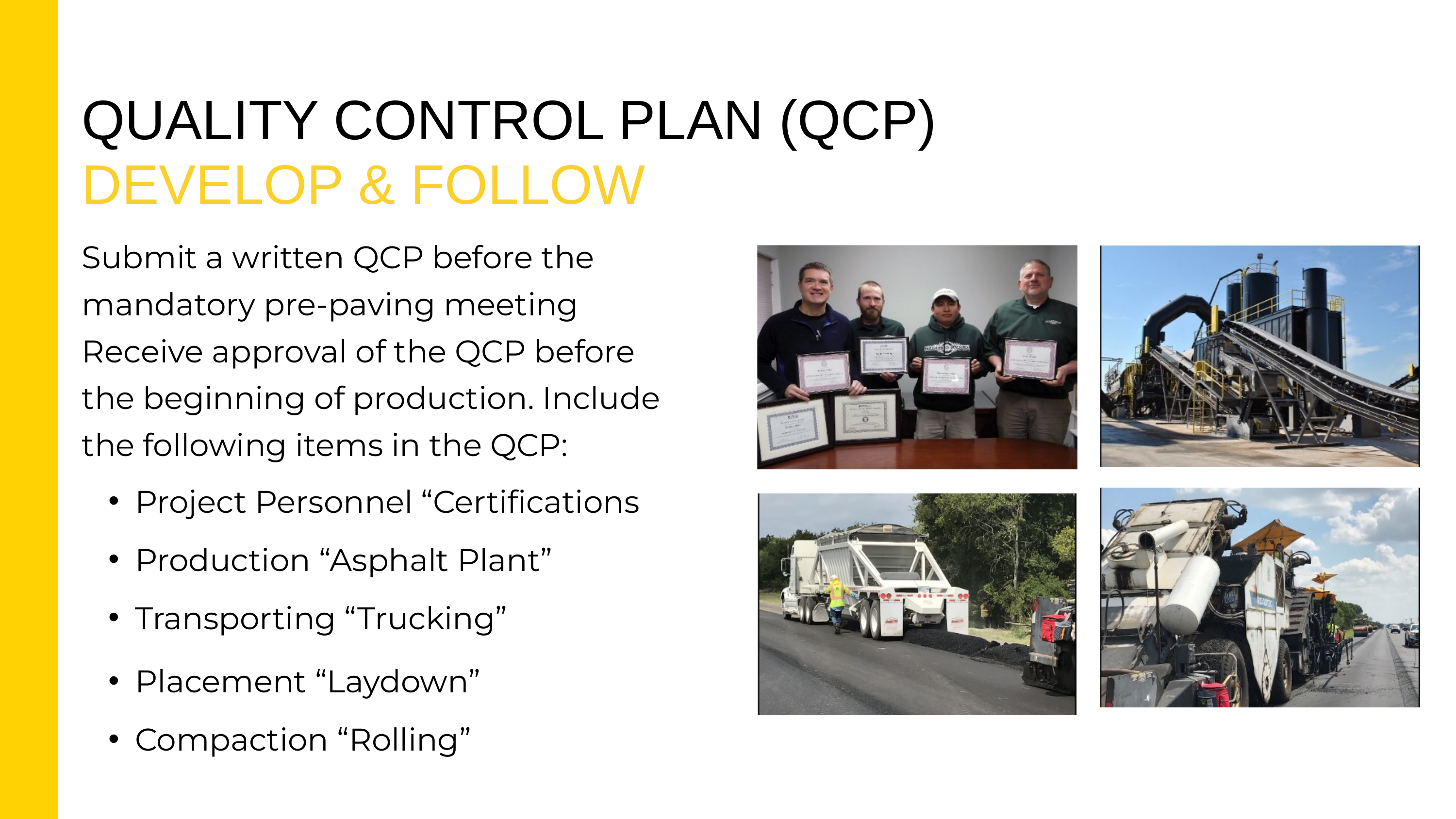

QUALITY CONTROL PLAN (QCP)
DEVELOP & FOLLOW
Submit a written QCP before the mandatory pre-paving meeting Receive approval of the QCP before the beginning of production. Include the following items in the QCP:

Project Personnel “Certifications

Production “Asphalt Plant”
Transporting “Trucking”
Placement “Laydown”
Compaction “Rolling”